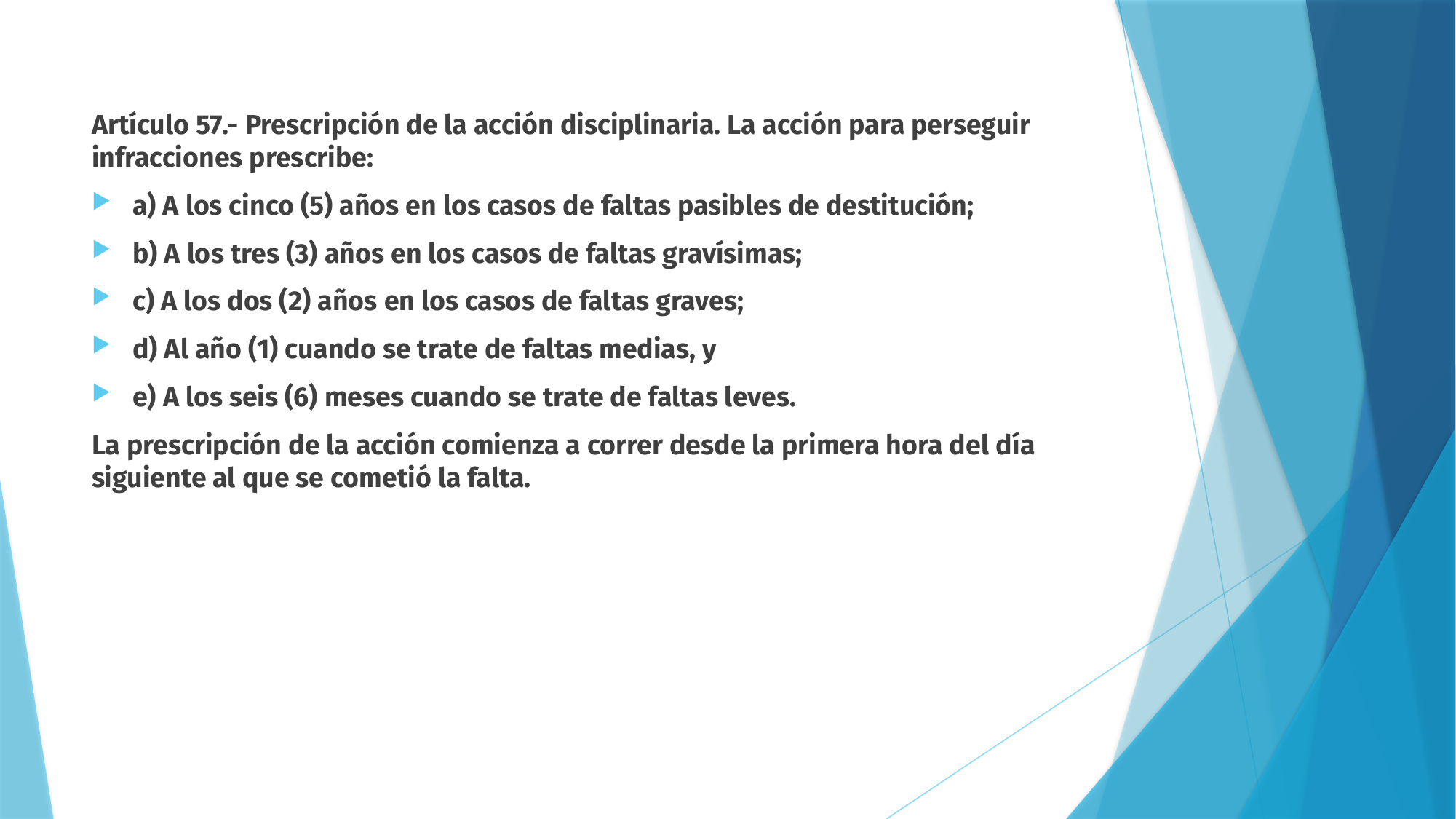

Artículo 57.- Prescripción de la acción disciplinaria. La acción para perseguir infracciones prescribe:
a) A los cinco (5) años en los casos de faltas pasibles de destitución;
b) A los tres (3) años en los casos de faltas gravísimas;
c) A los dos (2) años en los casos de faltas graves;
d) Al año (1) cuando se trate de faltas medias, y
e) A los seis (6) meses cuando se trate de faltas leves.
La prescripción de la acción comienza a correr desde la primera hora del día siguiente al que se cometió la falta.